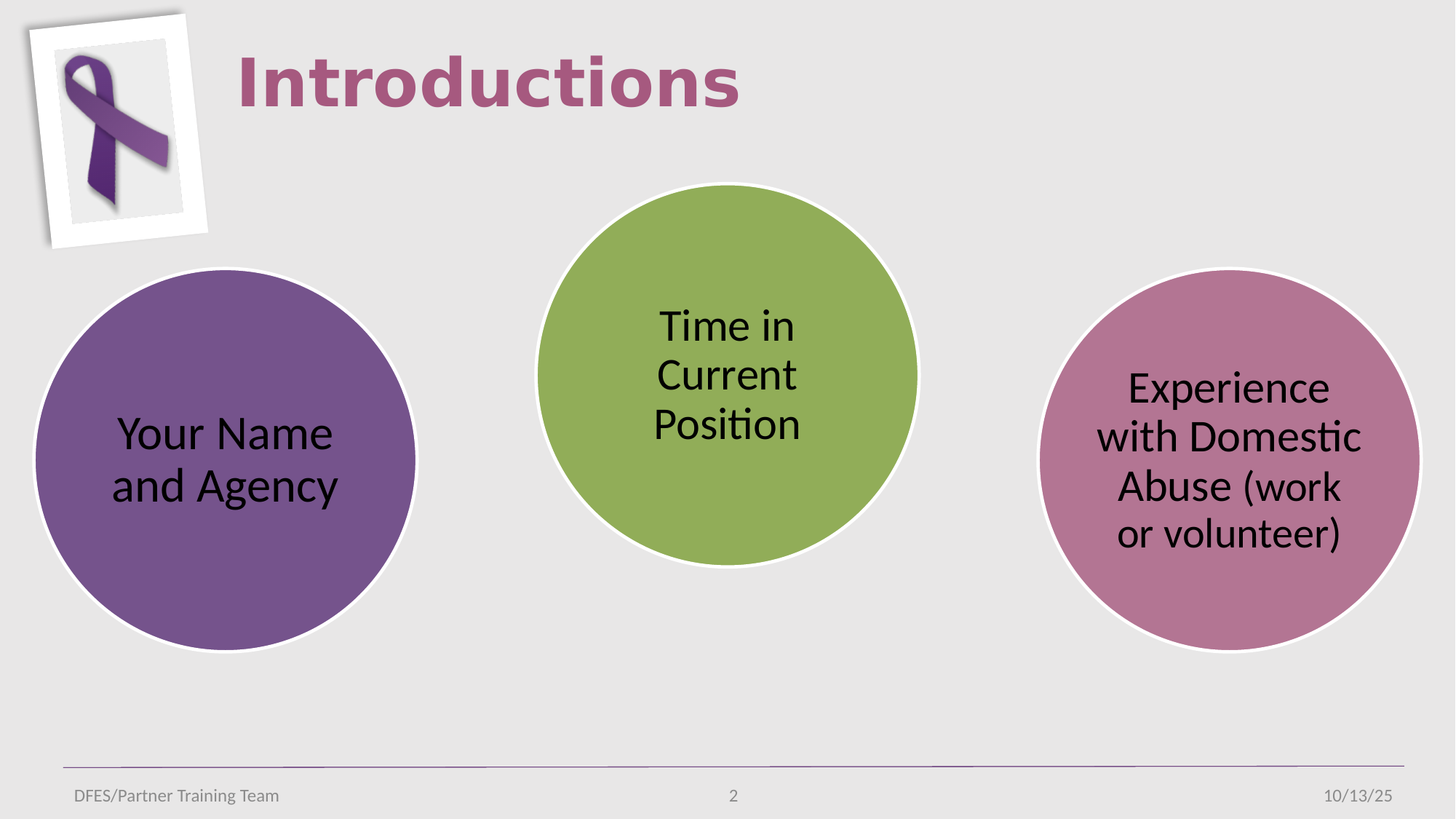

# Introductions
Time in Current Position
Your Name and Agency
Experience with Domestic Abuse (work or volunteer)
DFES/Partner Training Team
2
10/13/25